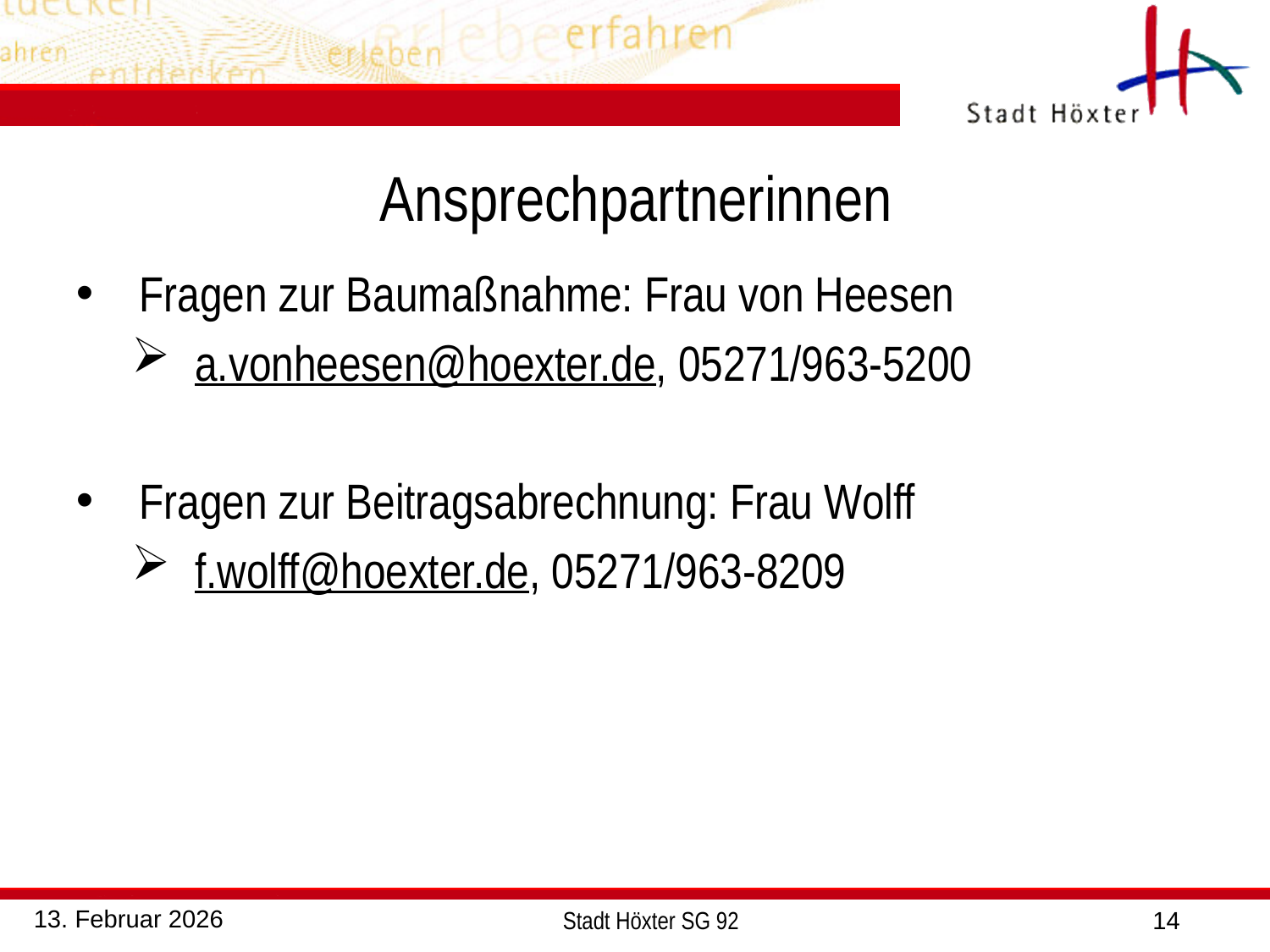

# Ansprechpartnerinnen
Fragen zur Baumaßnahme: Frau von Heesen
a.vonheesen@hoexter.de, 05271/963-5200

Fragen zur Beitragsabrechnung: Frau Wolff
f.wolff@hoexter.de, 05271/963-8209